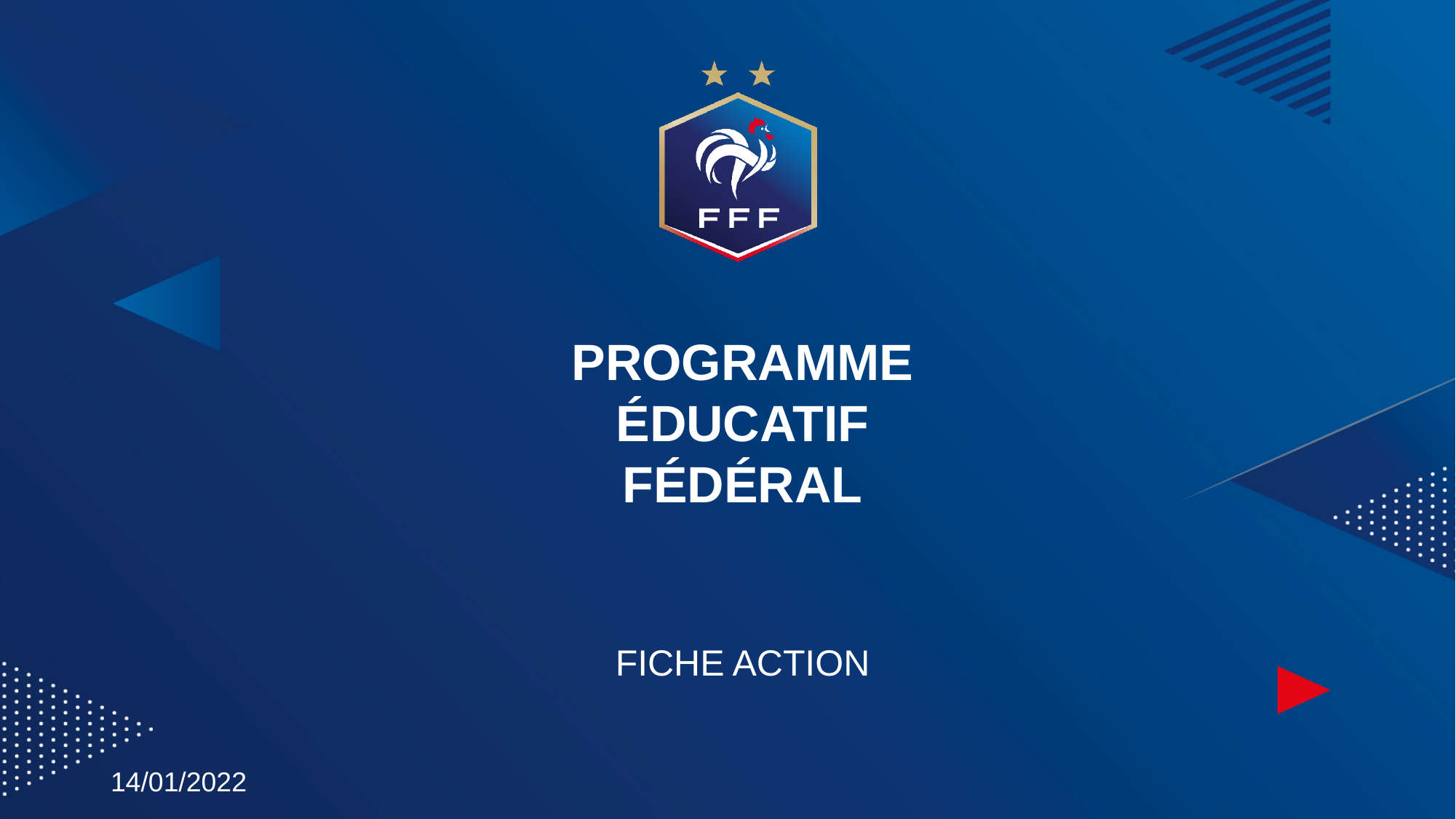

# PROGRAMME ÉDUCATIF FÉDÉRAL
FICHE ACTION
14/01/2022